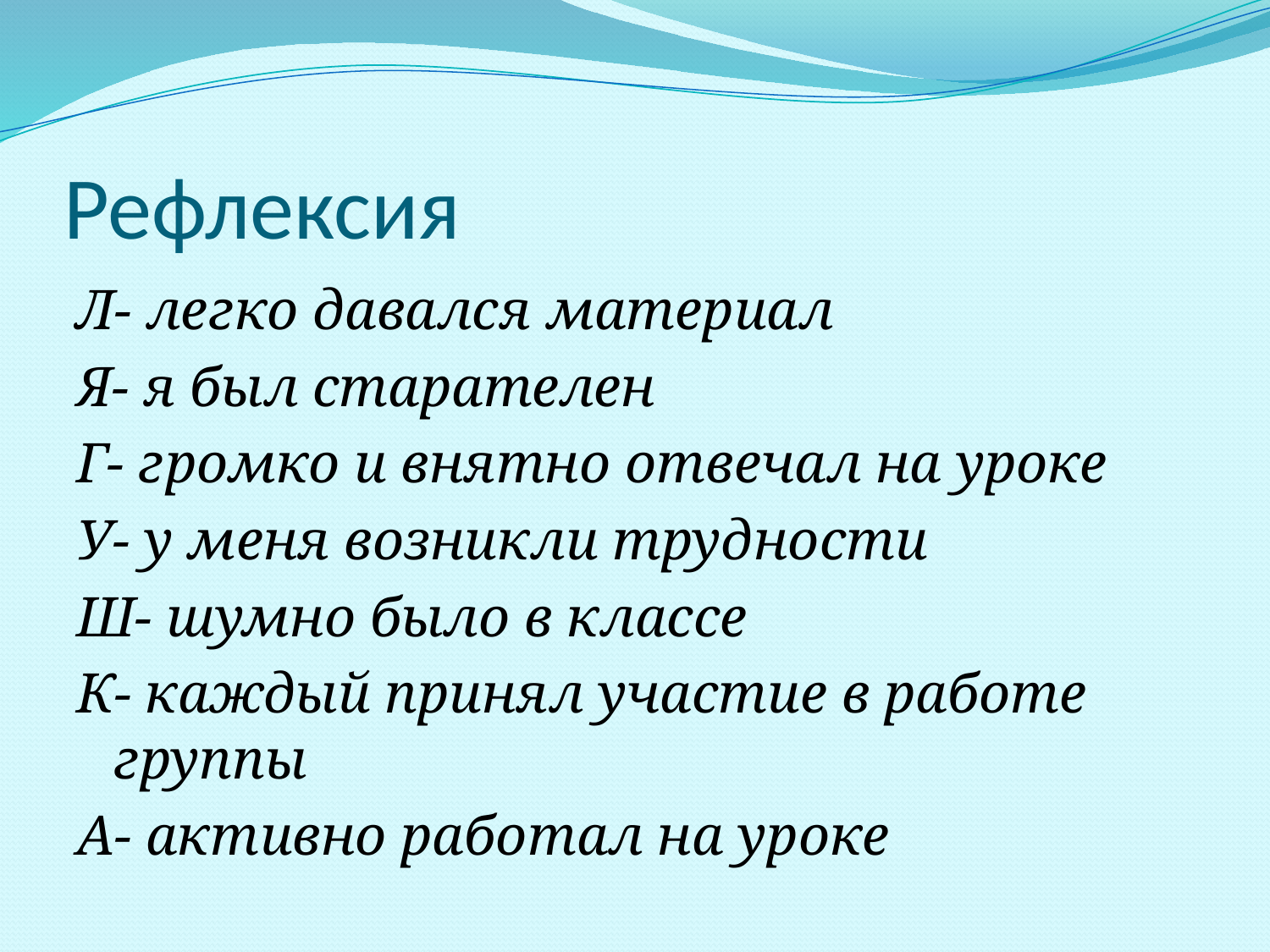

# Рефлексия
Л- легко давался материал
Я- я был старателен
Г- громко и внятно отвечал на уроке
У- у меня возникли трудности
Ш- шумно было в классе
К- каждый принял участие в работе группы
А- активно работал на уроке